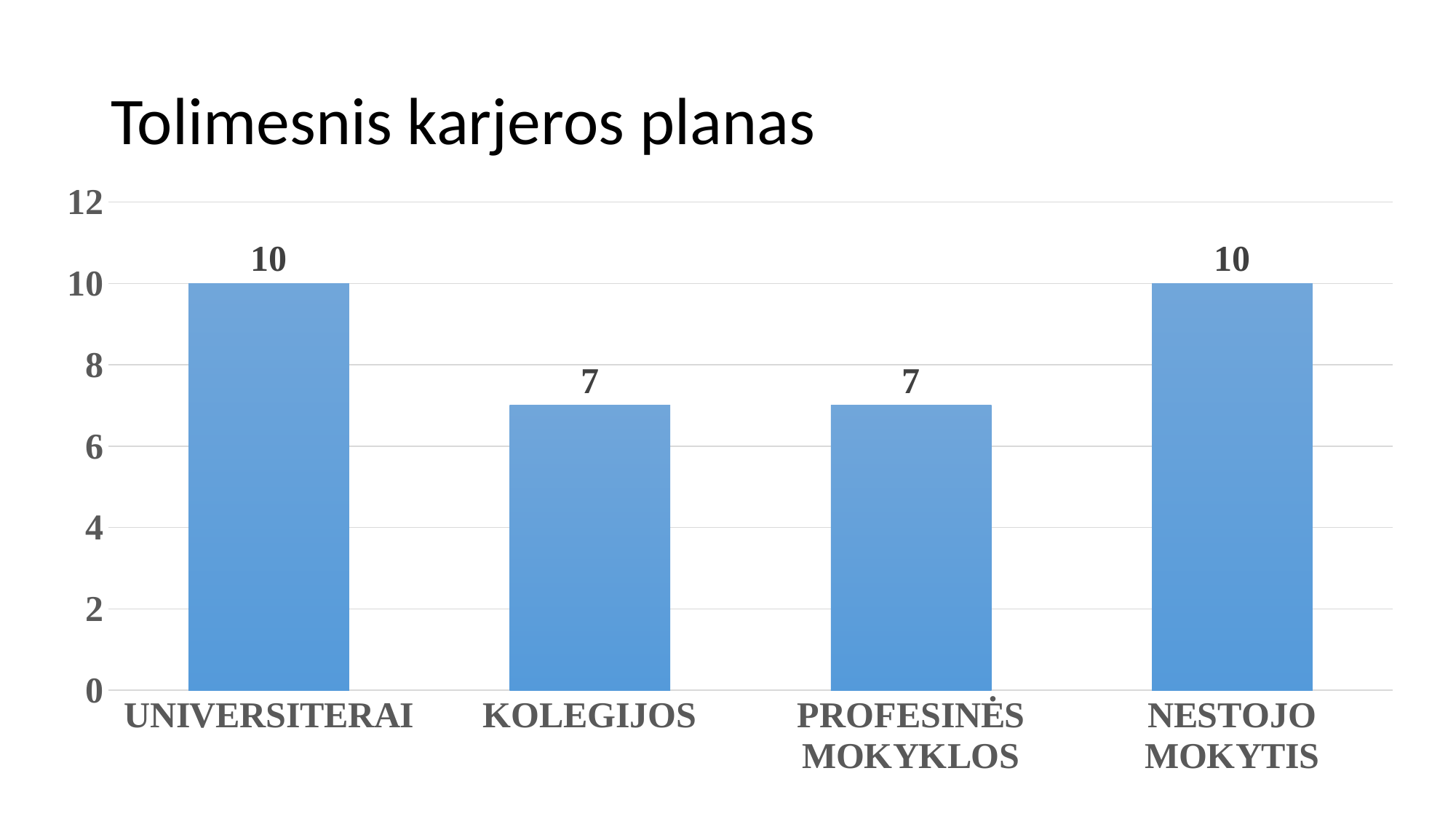

# Tolimesnis karjeros planas

### Chart

| Category |  |
|---|---|
| UNIVERSITERAI | 10.0 |
| KOLEGIJOS | 7.0 |
| PROFESINĖS MOKYKLOS | 7.0 |
| NESTOJO MOKYTIS | 10.0 |

### Chart

| Category |
|---|